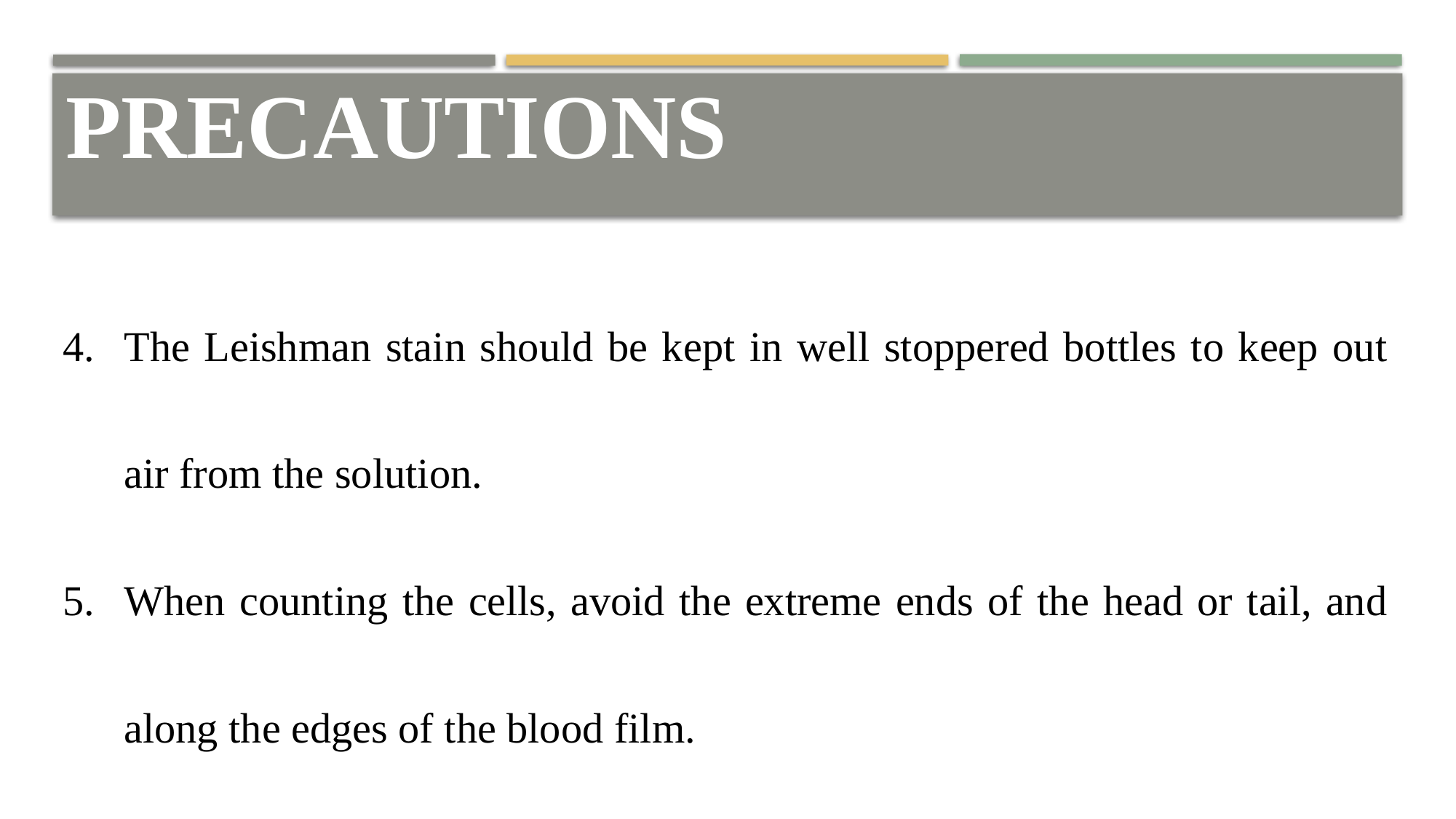

PRECAUTIONS
The Leishman stain should be kept in well stoppered bottles to keep out air from the solution.
When counting the cells, avoid the extreme ends of the head or tail, and along the edges of the blood film.